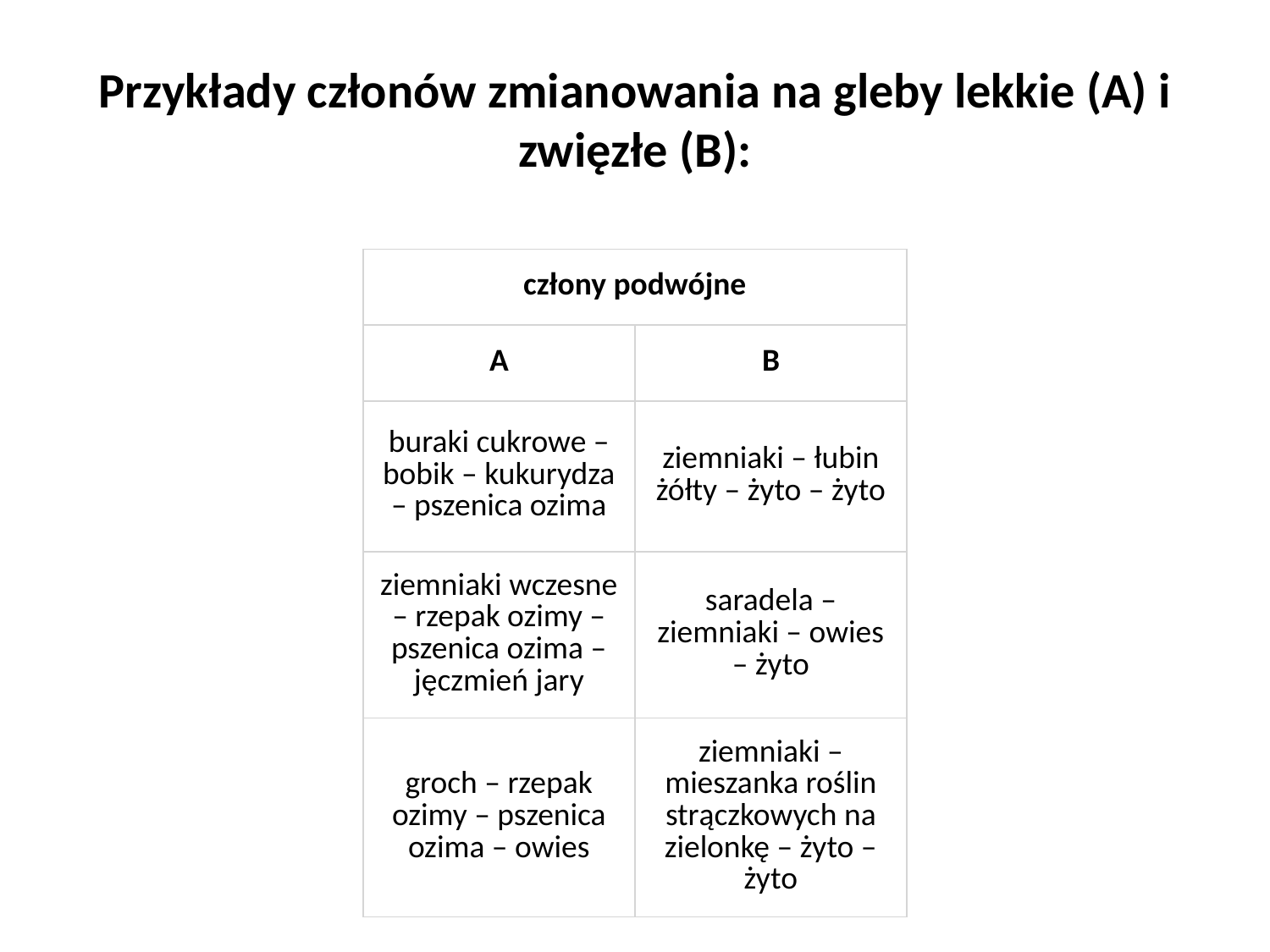

# Przykłady członów zmianowania na gleby lekkie (A) i zwięzłe (B):
| człony podwójne |  |
| --- | --- |
| A | B |
| buraki cukrowe – bobik – kukurydza – pszenica ozima | ziemniaki – łubin żółty – żyto – żyto |
| ziemniaki wczesne – rzepak ozimy – pszenica ozima – jęczmień jary | saradela – ziemniaki – owies – żyto |
| groch – rzepak ozimy – pszenica ozima – owies | ziemniaki – mieszanka roślin strączkowych na zielonkę – żyto – żyto |